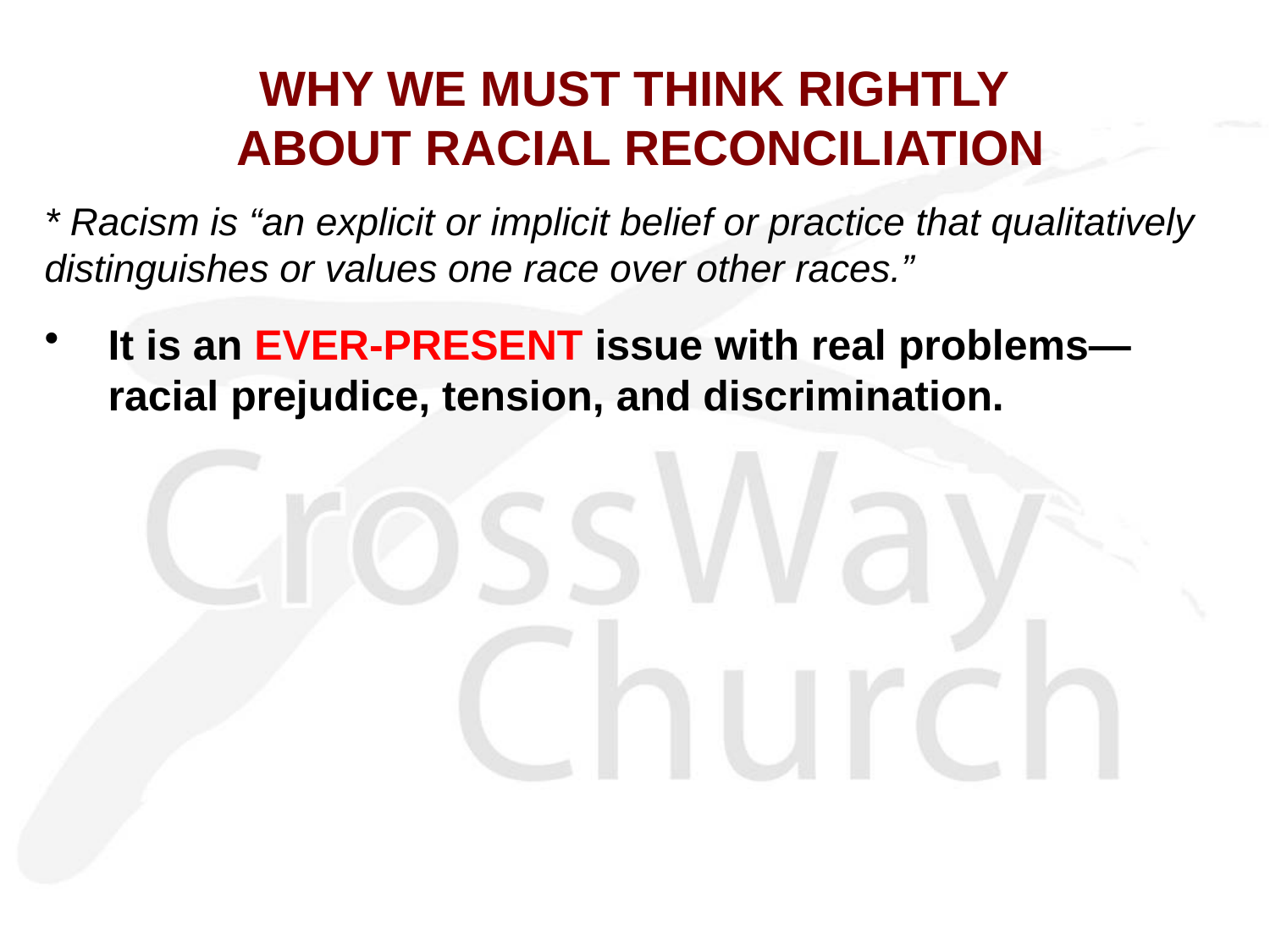

# WHY WE MUST THINK RIGHTLY ABOUT RACIAL RECONCILIATION
* Racism is “an explicit or implicit belief or practice that qualitatively distinguishes or values one race over other races.”

It is an EVER-PRESENT issue with real problems—racial prejudice, tension, and discrimination.